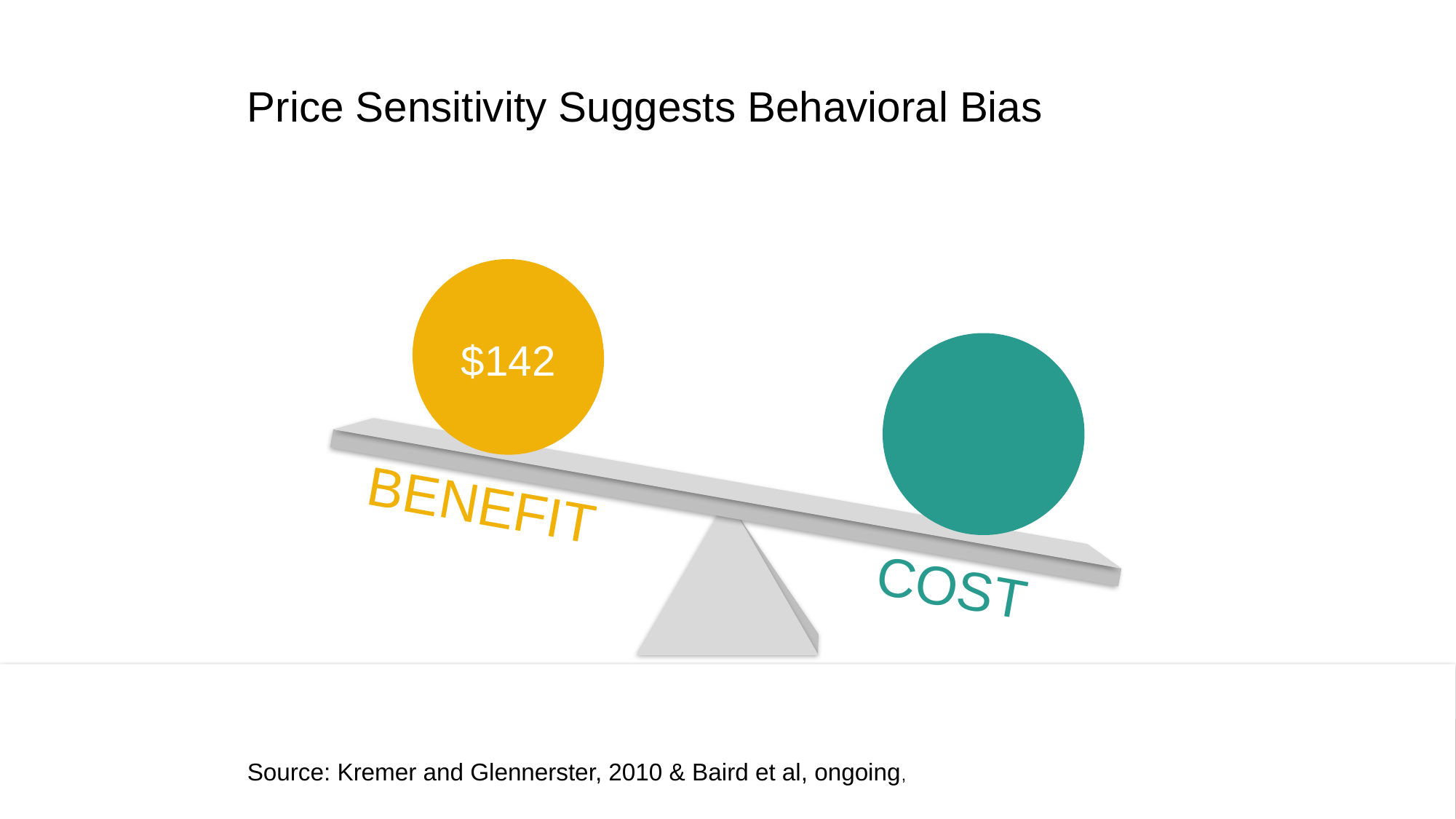

# Price Sensitivity Suggests Behavioral Bias
$142
$142

BENEFIT
COST

Source: Kremer and Glennerster, 2010 & Baird et al, ongoing,